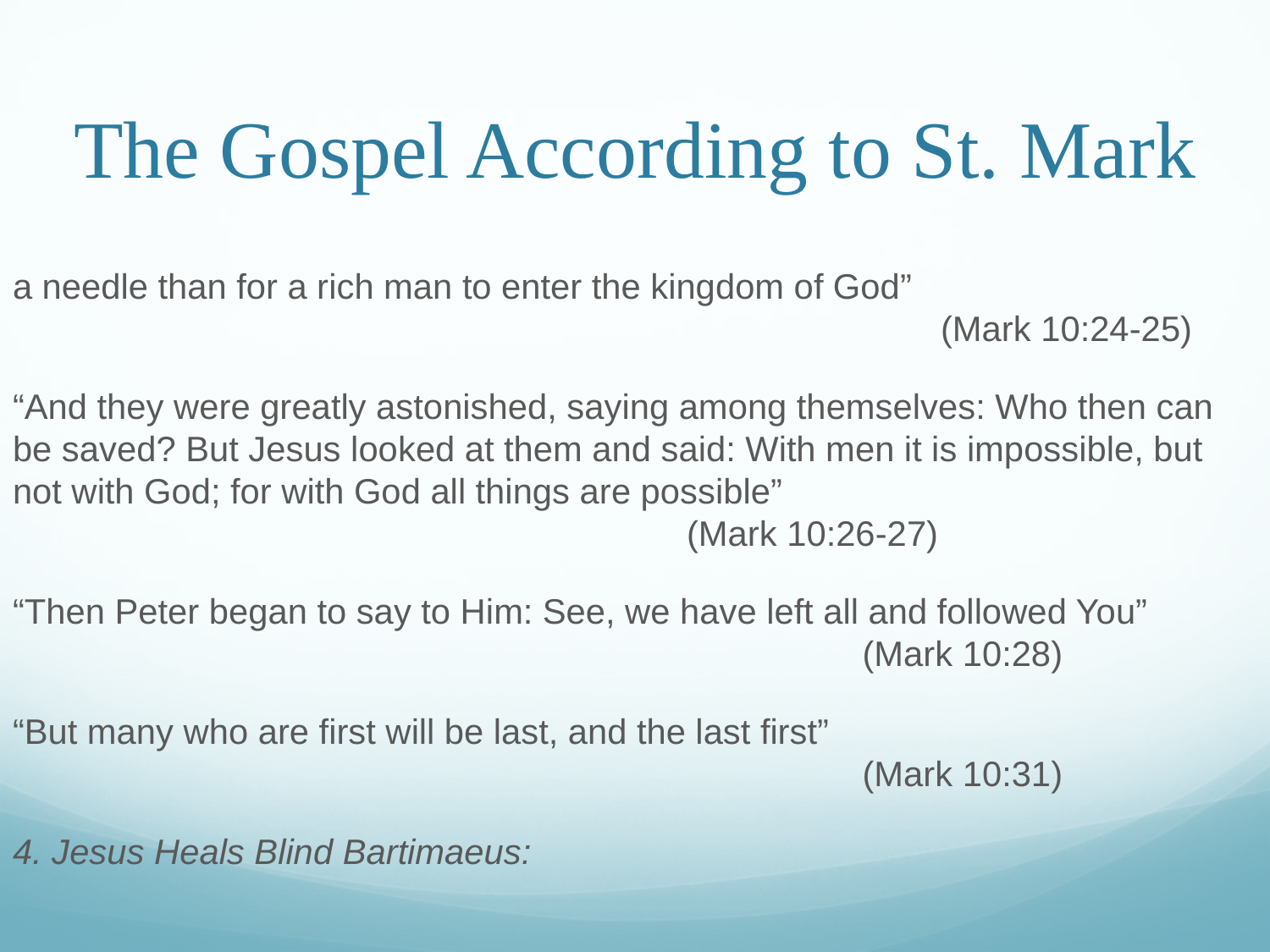

# The Gospel According to St. Mark
a needle than for a rich man to enter the kingdom of God”									    (Mark 10:24-25)
“And they were greatly astonished, saying among themselves: Who then can be saved? But Jesus looked at them and said: With men it is impossible, but not with God; for with God all things are possible”								    (Mark 10:26-27)
“Then Peter began to say to Him: See, we have left all and followed You”							         (Mark 10:28)
“But many who are first will be last, and the last first”									         (Mark 10:31)
4. Jesus Heals Blind Bartimaeus: